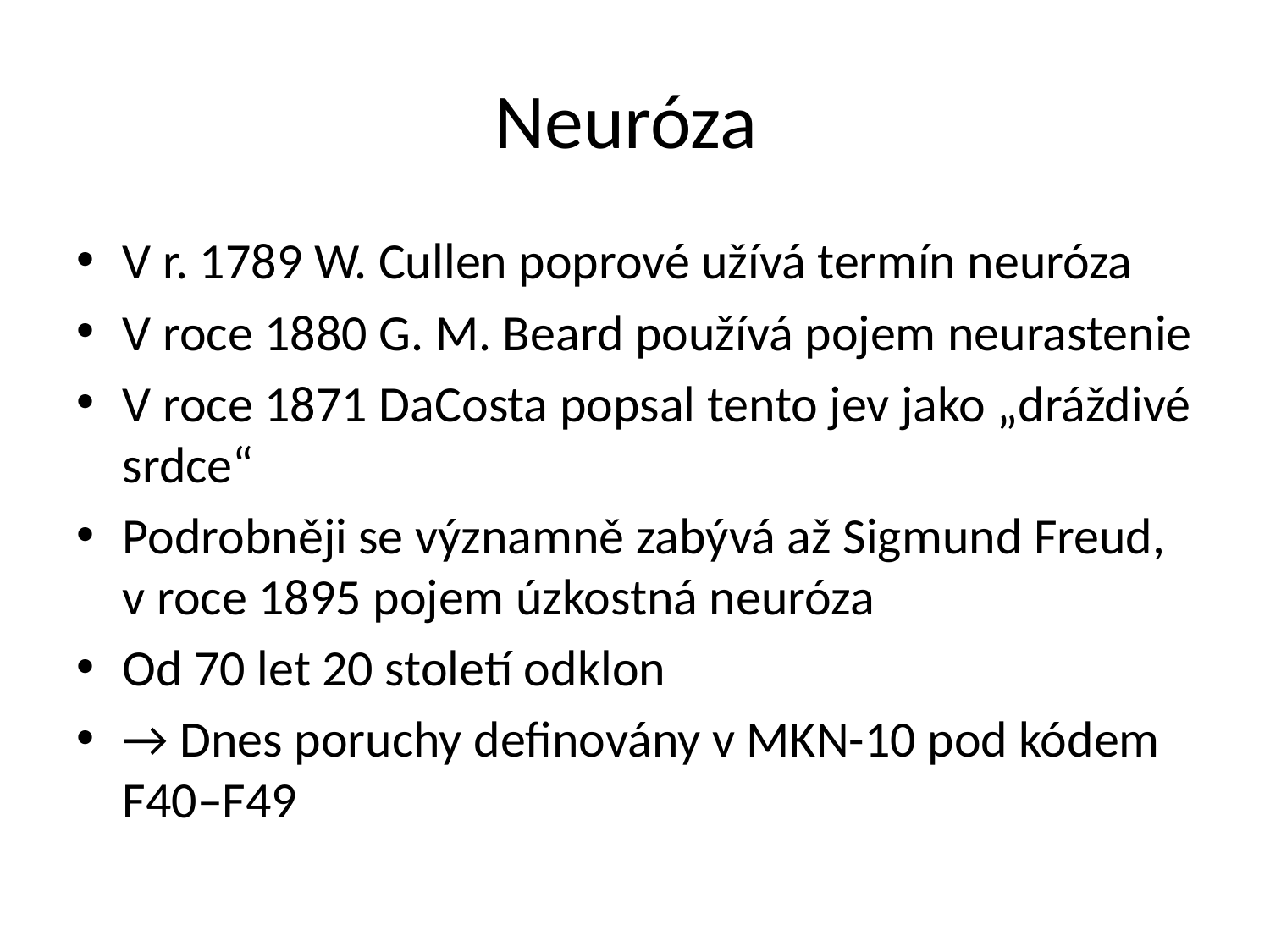

# Neuróza
V r. 1789 W. Cullen poprové užívá termín neuróza
V roce 1880 G. M. Beard používá pojem neurastenie
V roce 1871 DaCosta popsal tento jev jako „dráždivé srdce“
Podrobněji se významně zabývá až Sigmund Freud, v roce 1895 pojem úzkostná neuróza
Od 70 let 20 století odklon
→ Dnes poruchy definovány v MKN-10 pod kódem F40–F49